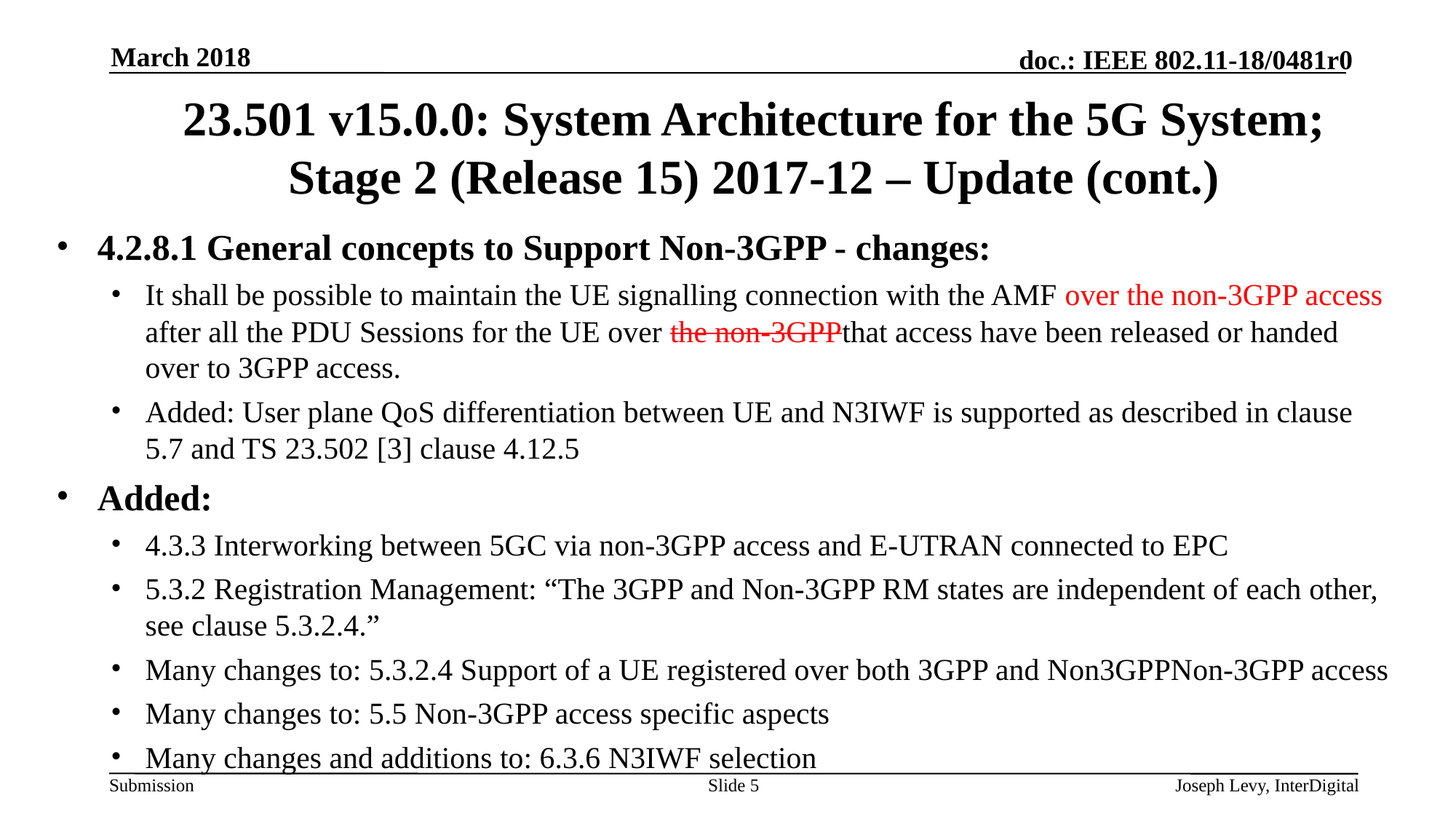

March 2018
# 23.501 v15.0.0: System Architecture for the 5G System; Stage 2 (Release 15) 2017-12 – Update (cont.)
4.2.8.1 General concepts to Support Non-3GPP - changes:
It shall be possible to maintain the UE signalling connection with the AMF over the non-3GPP access after all the PDU Sessions for the UE over the non-3GPPthat access have been released or handed over to 3GPP access.
Added: User plane QoS differentiation between UE and N3IWF is supported as described in clause 5.7 and TS 23.502 [3] clause 4.12.5
Added:
4.3.3 Interworking between 5GC via non-3GPP access and E-UTRAN connected to EPC
5.3.2 Registration Management: “The 3GPP and Non-3GPP RM states are independent of each other, see clause 5.3.2.4.”
Many changes to: 5.3.2.4 Support of a UE registered over both 3GPP and Non3GPPNon-3GPP access
Many changes to: 5.5 Non-3GPP access specific aspects
Many changes and additions to: 6.3.6 N3IWF selection
Slide 5
Joseph Levy, InterDigital